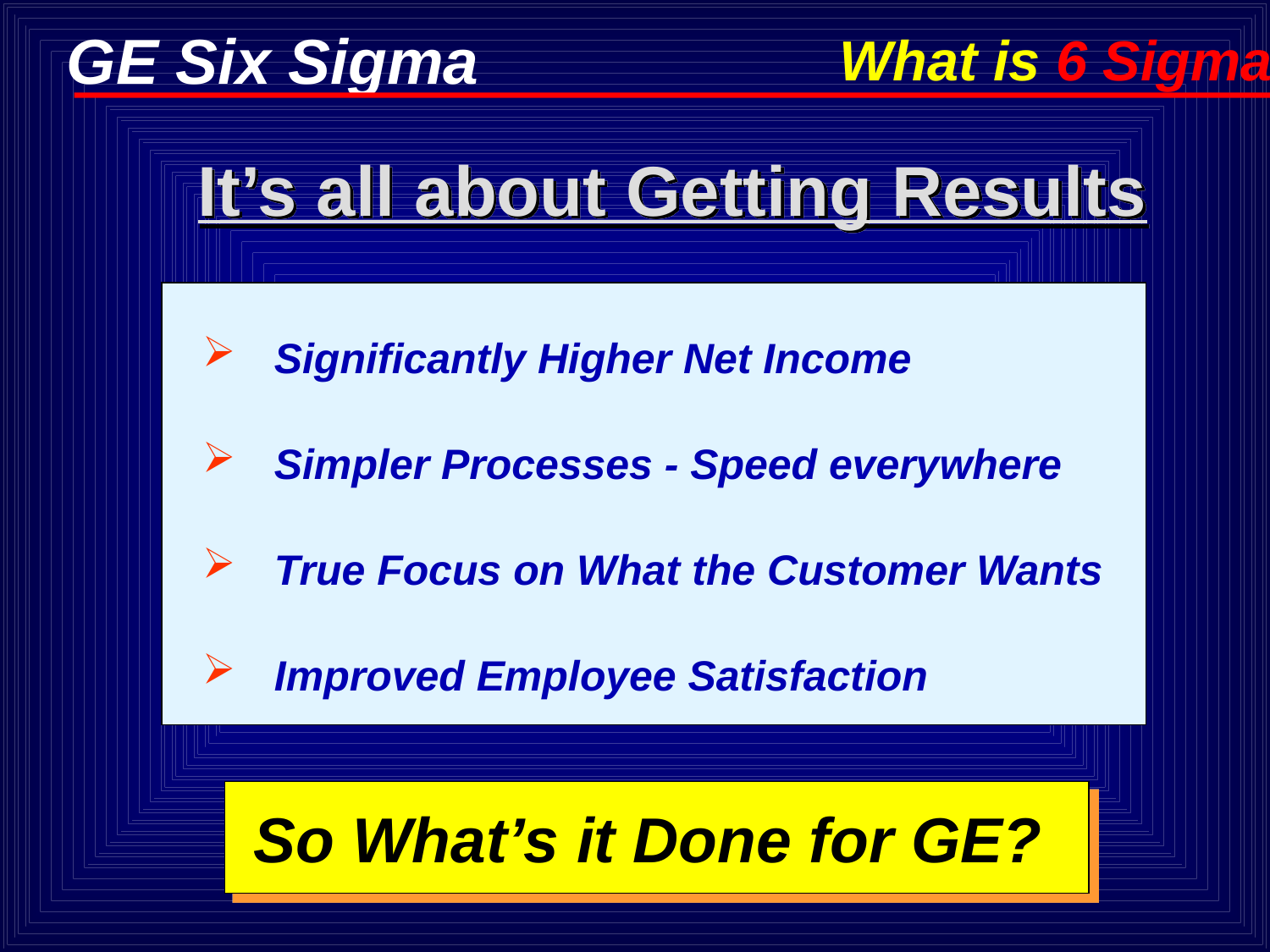

What is 6 Sigma
#
It’s all about Getting Results

  Significantly Higher Net Income
  Simpler Processes - Speed everywhere
  True Focus on What the Customer Wants
  Improved Employee Satisfaction
So What’s it Done for GE?